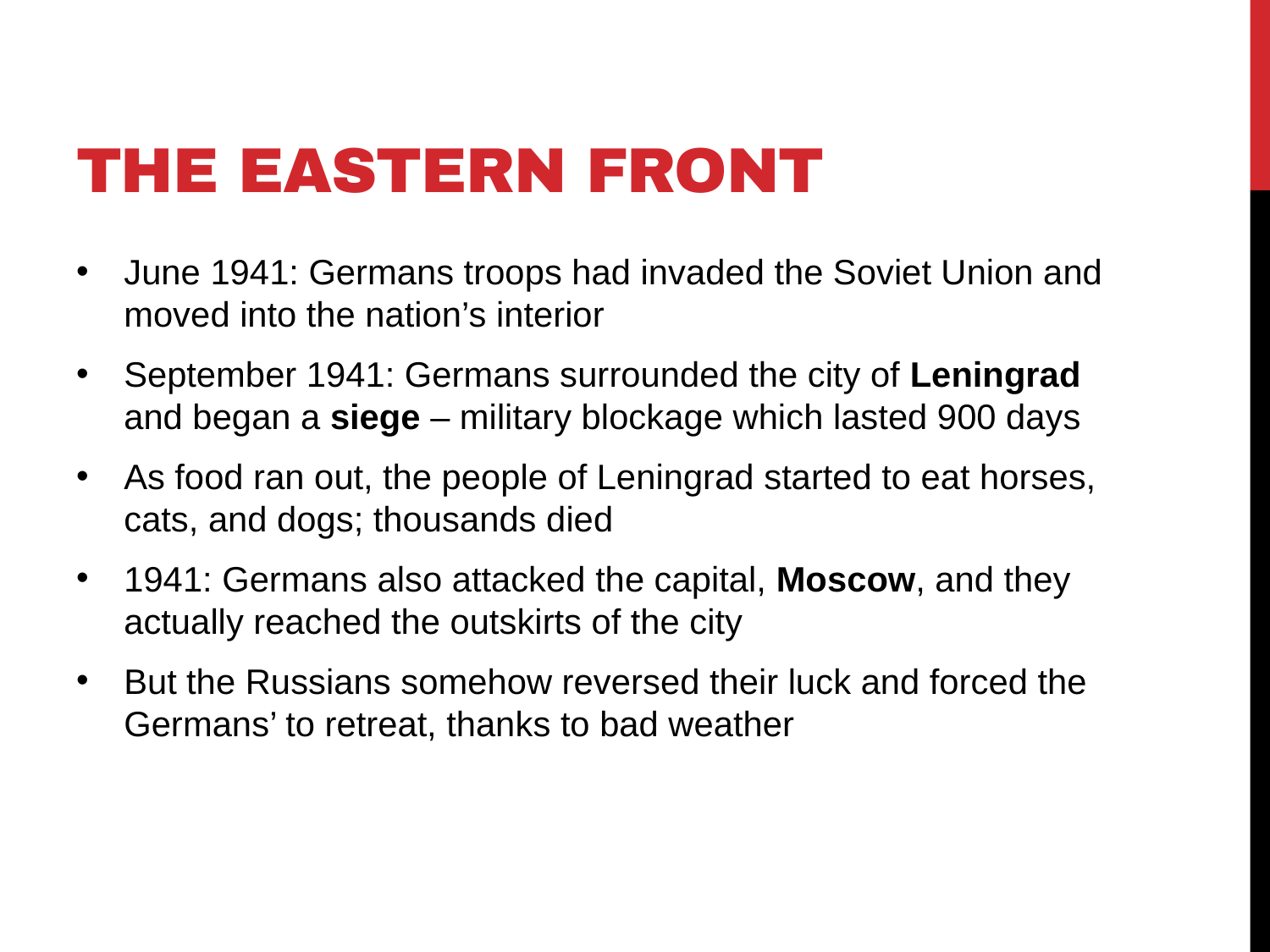

# the eastern front
June 1941: Germans troops had invaded the Soviet Union and moved into the nation’s interior
September 1941: Germans surrounded the city of Leningrad and began a siege – military blockage which lasted 900 days
As food ran out, the people of Leningrad started to eat horses, cats, and dogs; thousands died
1941: Germans also attacked the capital, Moscow, and they actually reached the outskirts of the city
But the Russians somehow reversed their luck and forced the Germans’ to retreat, thanks to bad weather